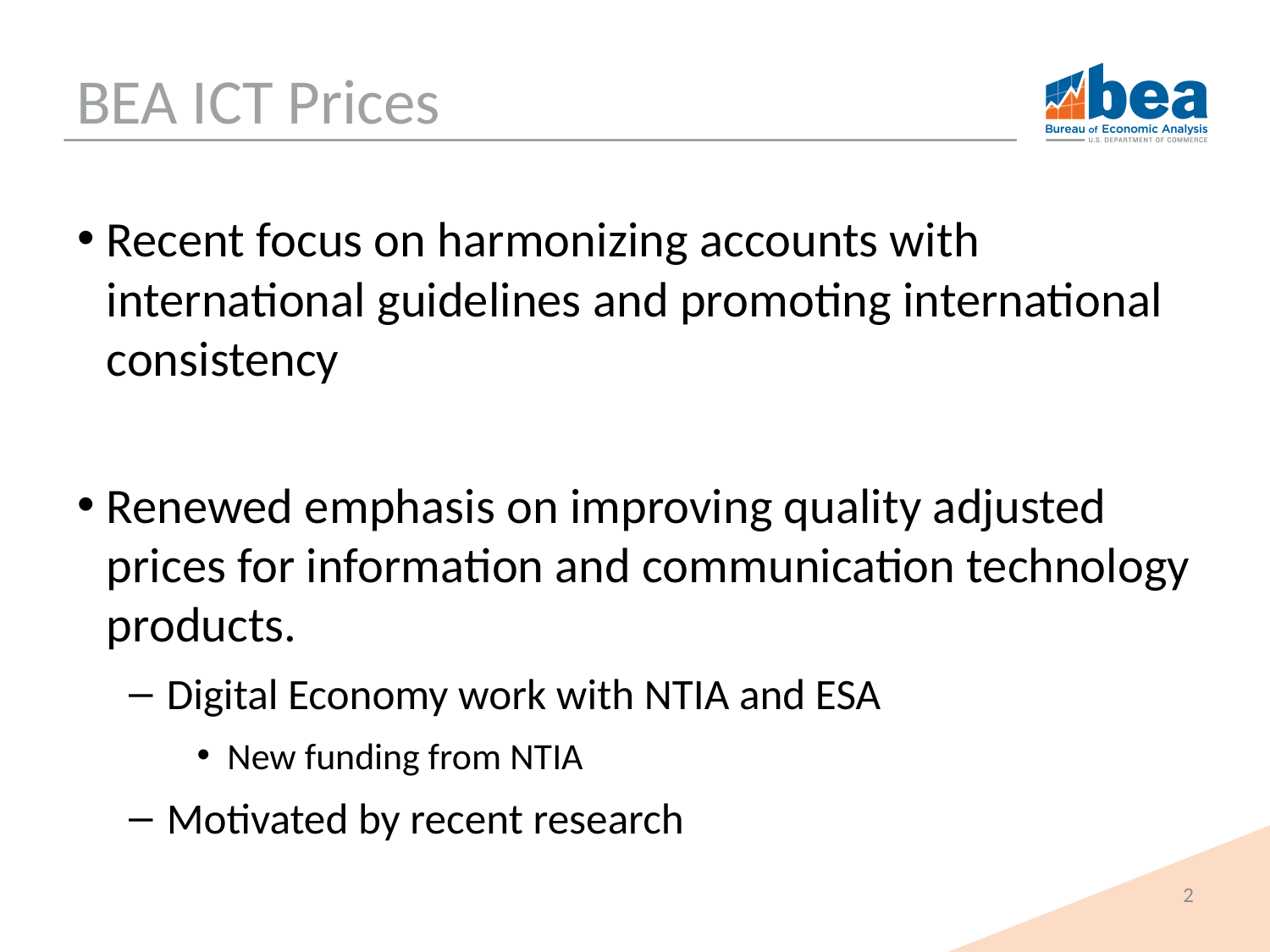

# BEA ICT Prices
Recent focus on harmonizing accounts with international guidelines and promoting international consistency

Renewed emphasis on improving quality adjusted prices for information and communication technology products.
Digital Economy work with NTIA and ESA
New funding from NTIA
Motivated by recent research

2